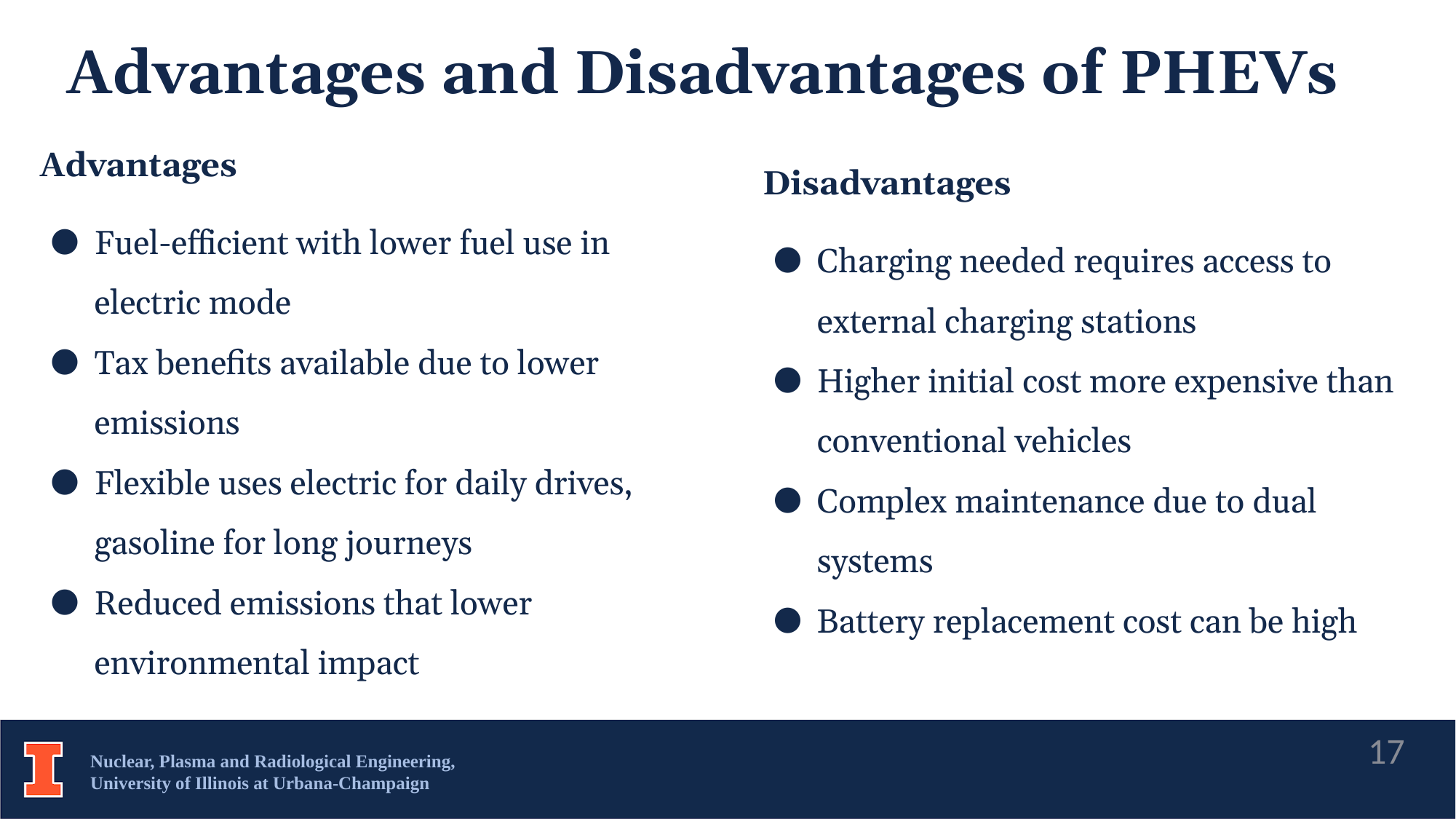

Advantages and Disadvantages of PHEVs
Advantages
Fuel-efficient with lower fuel use in electric mode
Tax benefits available due to lower emissions
Flexible uses electric for daily drives, gasoline for long journeys
Reduced emissions that lower environmental impact
Disadvantages
Charging needed requires access to external charging stations
Higher initial cost more expensive than conventional vehicles
Complex maintenance due to dual systems
Battery replacement cost can be high
17
Nuclear, Plasma and Radiological Engineering,
University of Illinois at Urbana-Champaign